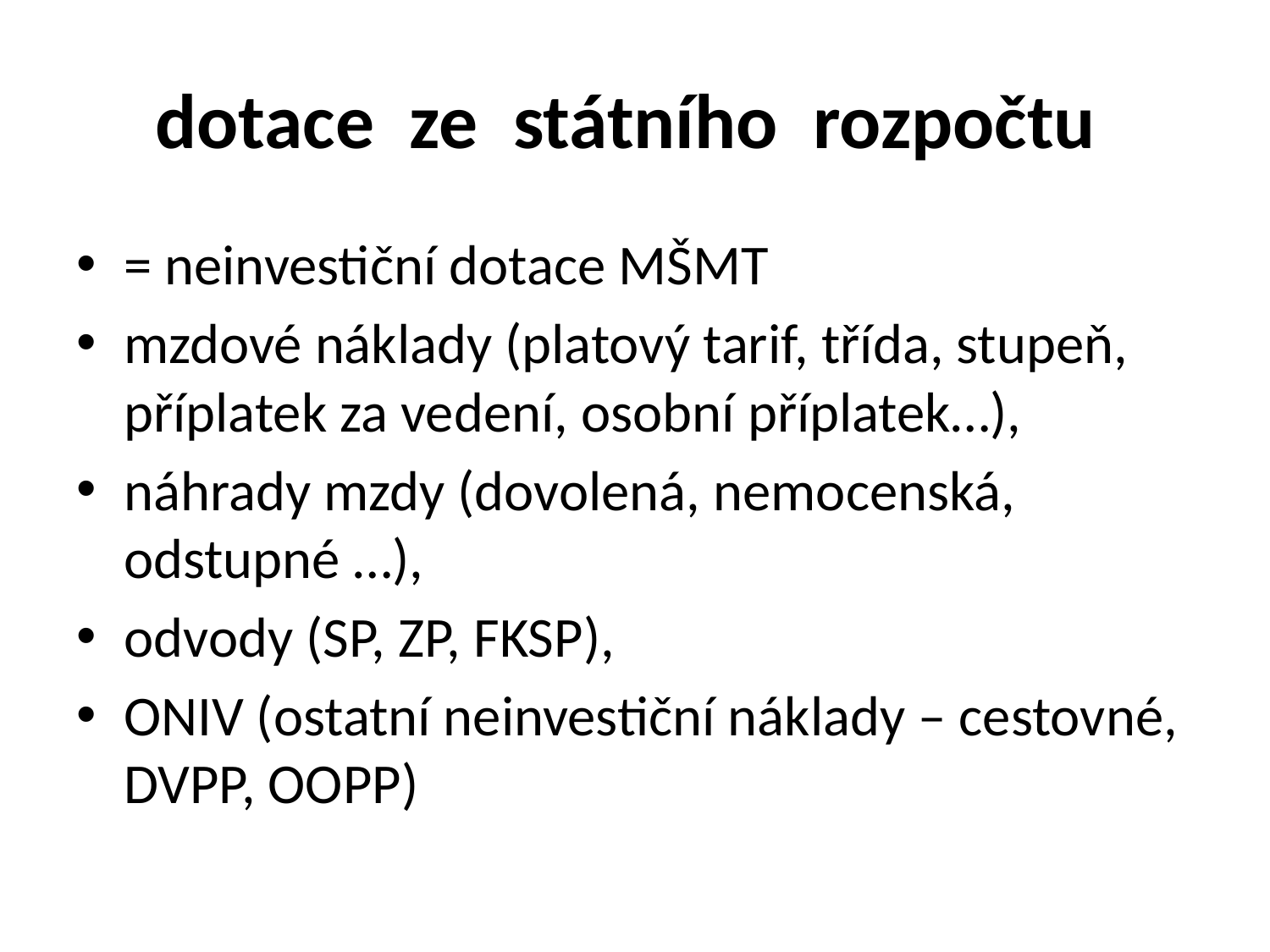

# dotace  ze  státního  rozpočtu
= neinvestiční dotace MŠMT
mzdové náklady (platový tarif, třída, stupeň, příplatek za vedení, osobní příplatek…),
náhrady mzdy (dovolená, nemocenská, odstupné …),
odvody (SP, ZP, FKSP),
ONIV (ostatní neinvestiční náklady – cestovné, DVPP, OOPP)